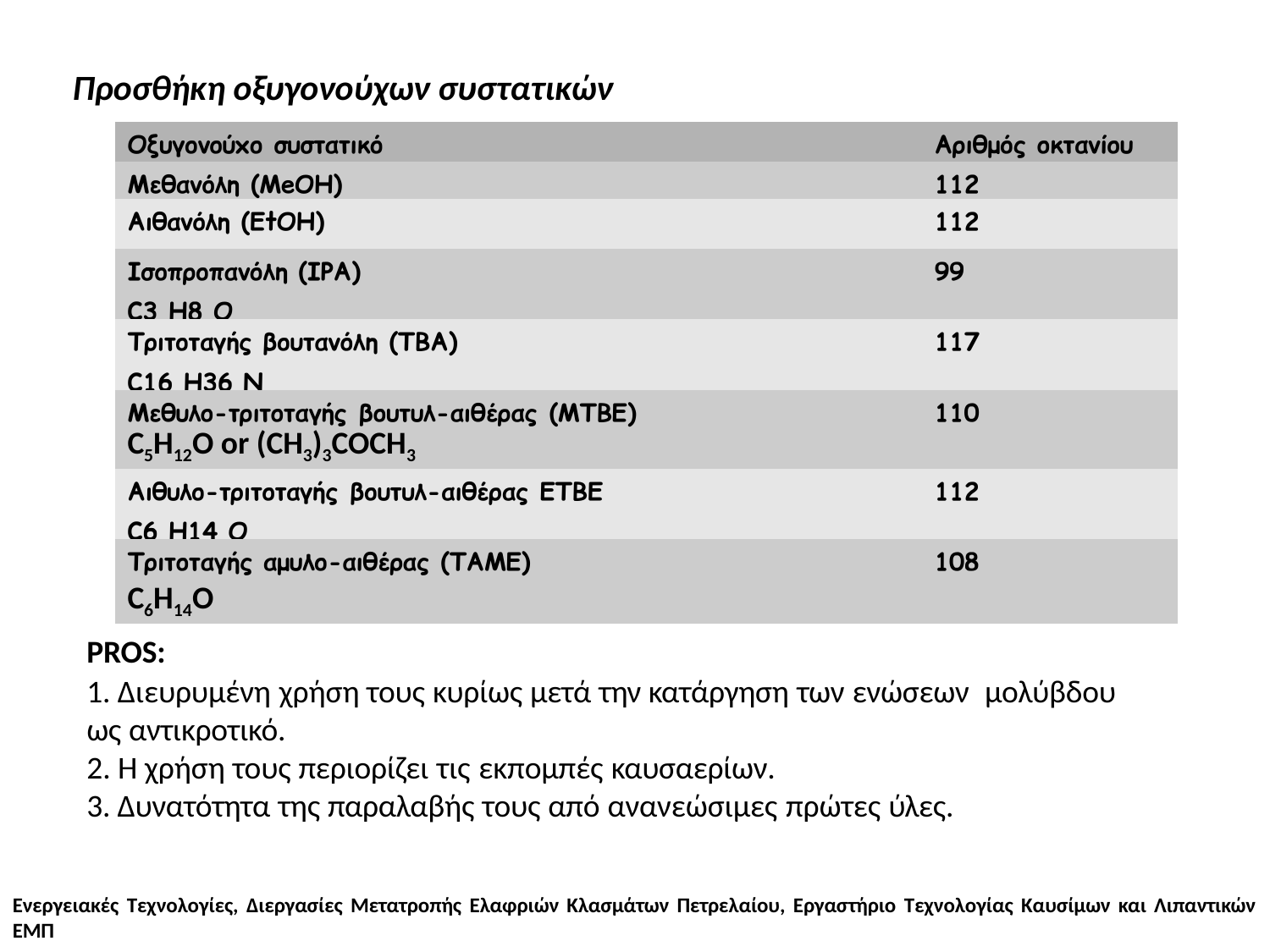

# Προσθήκη οξυγονούχων συστατικών
| Οξυγονούχο συστατικό | Αριθμός οκτανίου |
| --- | --- |
| Μεθανόλη (MeOH) | 112 |
| Αιθανόλη (EtOH) | 112 |
| Ισοπροπανόλη (IPA) C3 H8 O | 99 |
| Τριτοταγής βουτανόλη (TBA) C16 H36 N | 117 |
| Μεθυλο-τριτοταγής βουτυλ-αιθέρας (MTBE) C5H12O or (CH3)3COCH3 | 110 |
| Αιθυλο-τριτοταγής βουτυλ-αιθέρας ETBE C6 H14 O | 112 |
| Τριτοταγής αμυλο-αιθέρας (TAME) C6H14O | 108 |
PROS:
1. Διευρυμένη χρήση τους κυρίως μετά την κατάργηση των ενώσεων μολύβδου ως αντικροτικό.
2. Η χρήση τους περιορίζει τις εκπομπές καυσαερίων.
3. Δυνατότητα της παραλαβής τους από ανανεώσιμες πρώτες ύλες.
Ενεργειακές Τεχνολογίες, Διεργασίες Μετατροπής Ελαφριών Κλασμάτων Πετρελαίου, Εργαστήριο Τεχνολογίας Καυσίμων και Λιπαντικών ΕΜΠ